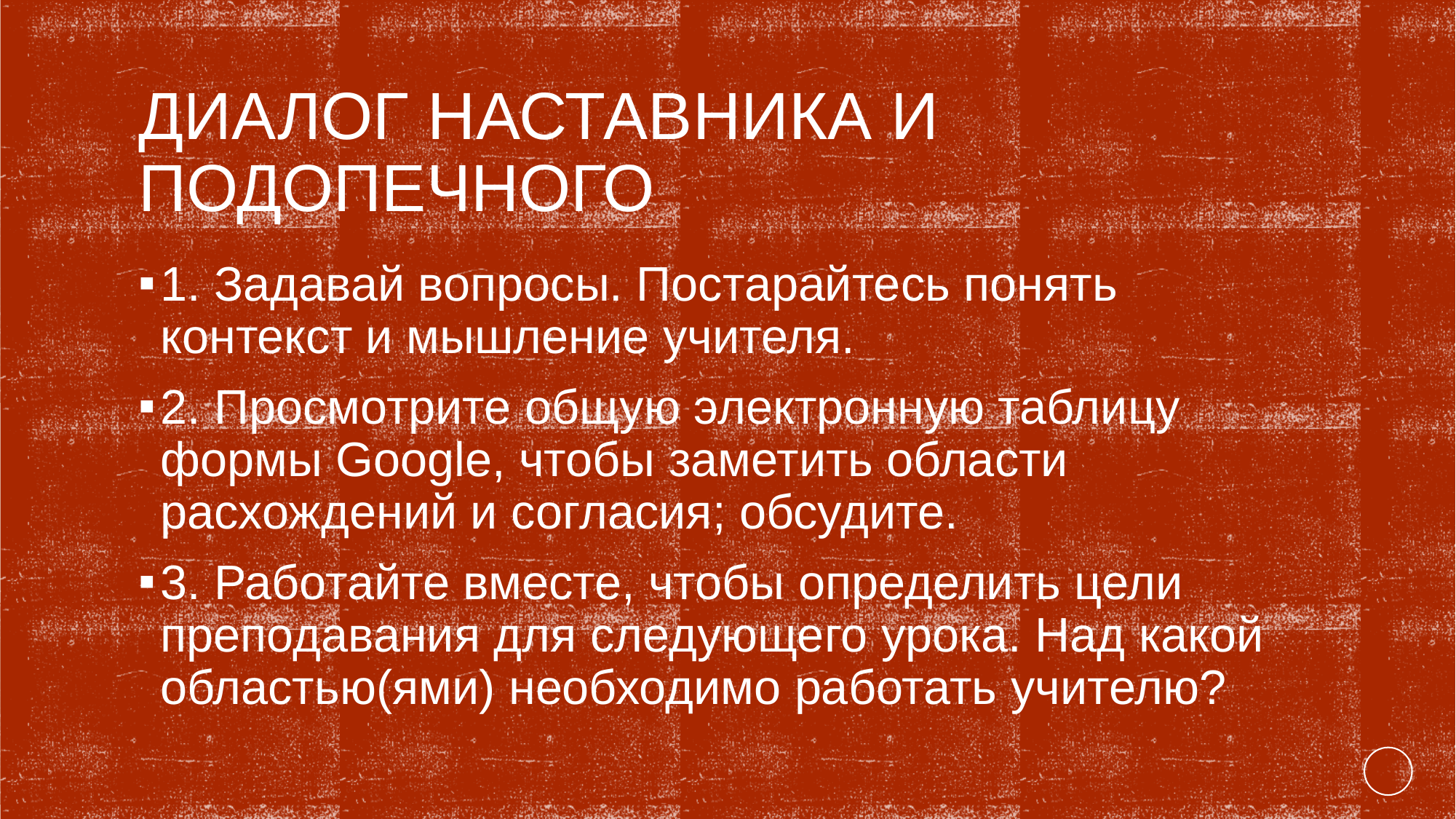

# ДИАЛОГ НАСТАВНИКА И ПОДОПЕЧНОГО
1. Задавай вопросы. Постарайтесь понять контекст и мышление учителя.
2. Просмотрите общую электронную таблицу формы Google, чтобы заметить области расхождений и согласия; обсудите.
3. Работайте вместе, чтобы определить цели преподавания для следующего урока. Над какой областью(ями) необходимо работать учителю?